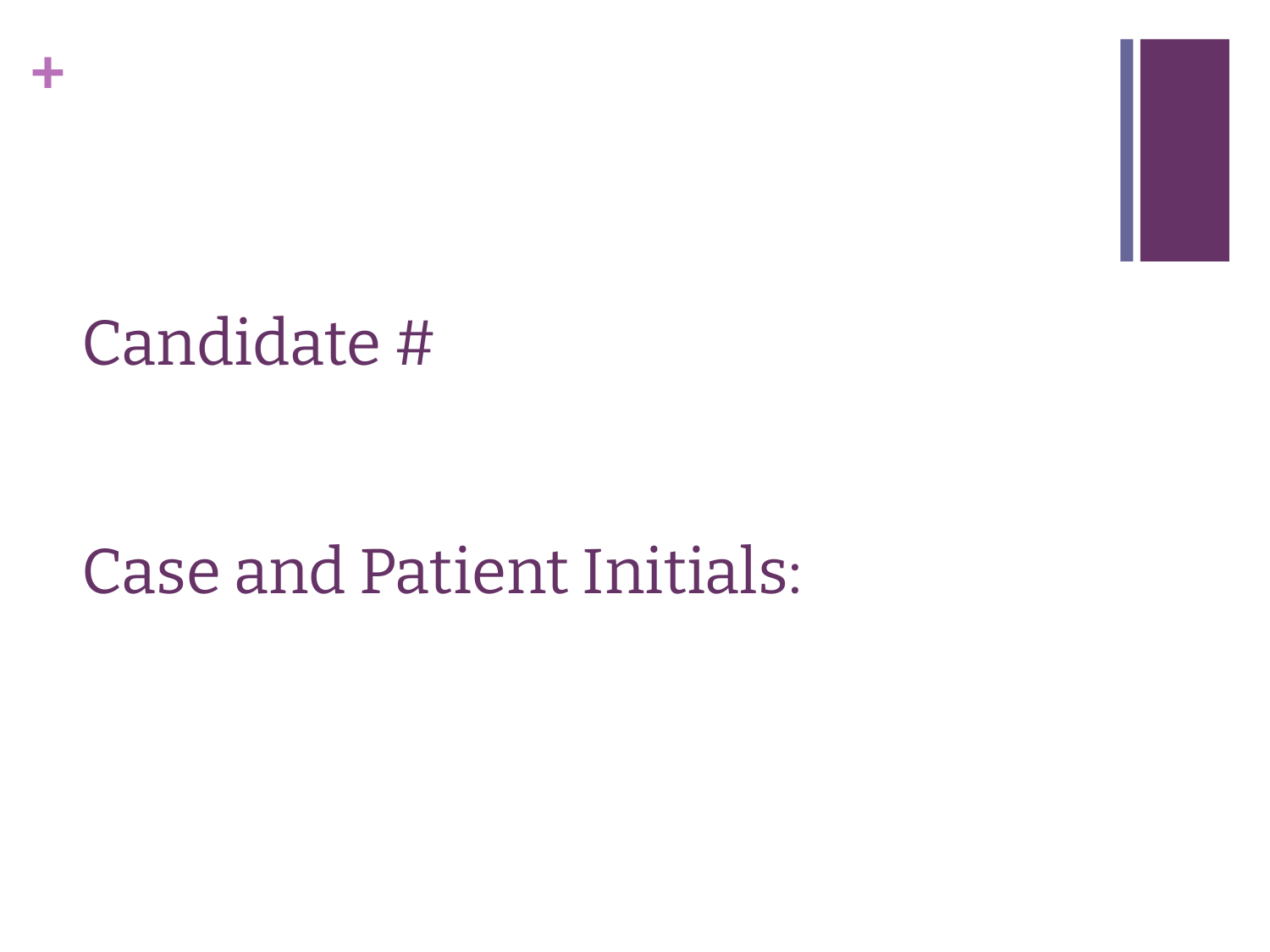

# Candidate # Case and Patient Initials: